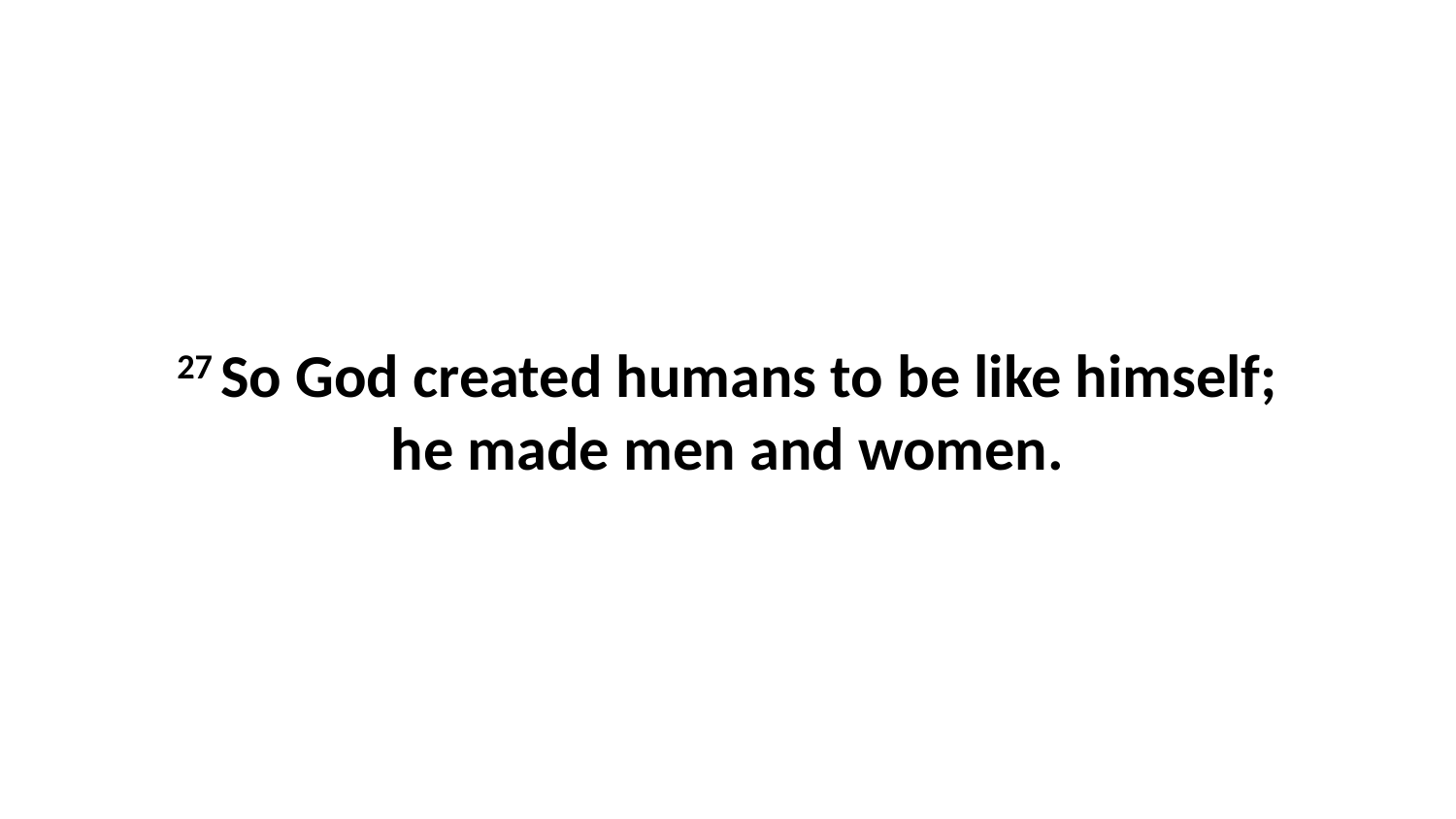

27 So God created humans to be like himself; he made men and women.